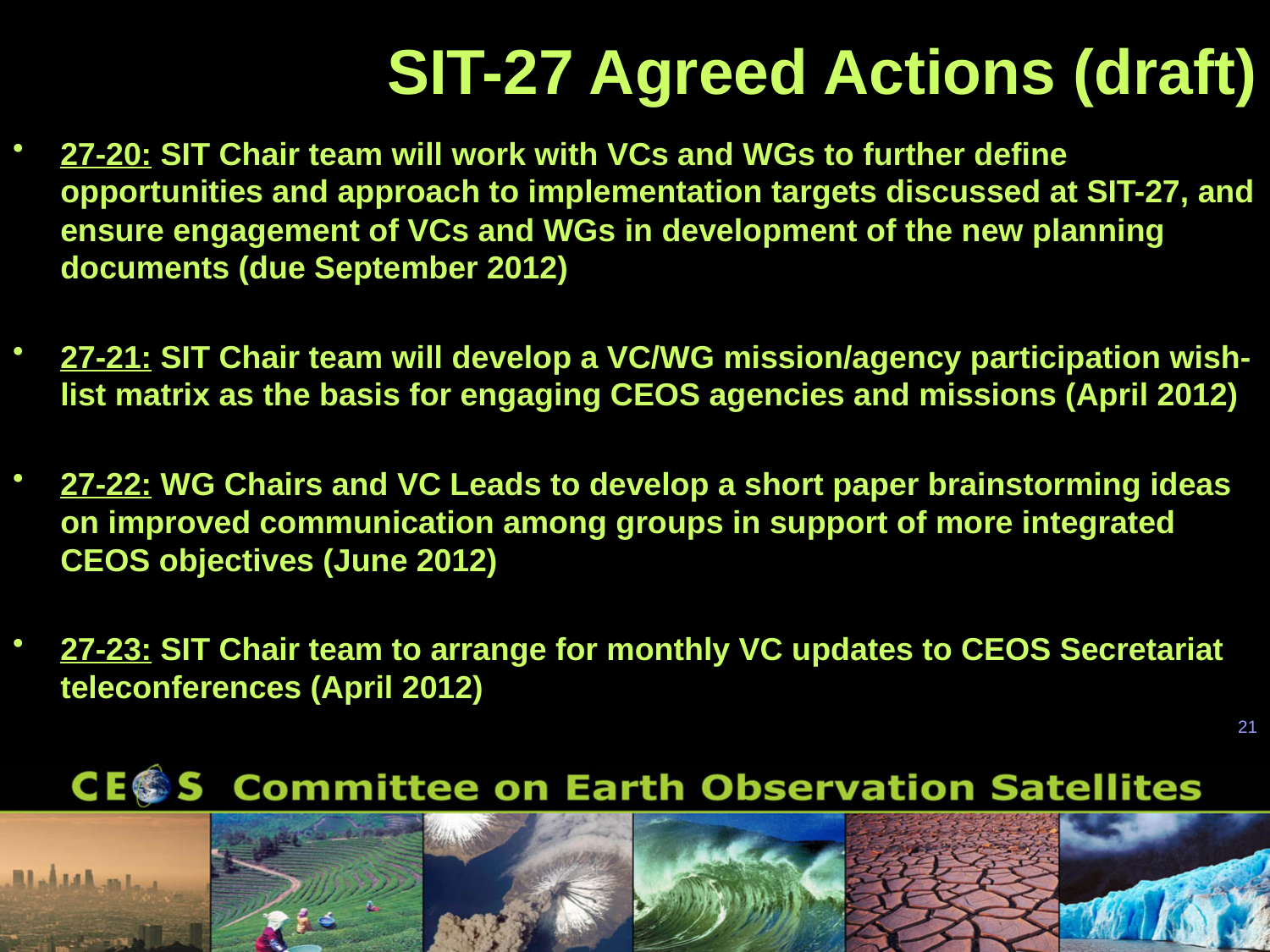

# SIT-27 Agreed Actions (draft)
27-20: SIT Chair team will work with VCs and WGs to further define opportunities and approach to implementation targets discussed at SIT-27, and ensure engagement of VCs and WGs in development of the new planning documents (due September 2012)

27-21: SIT Chair team will develop a VC/WG mission/agency participation wish-list matrix as the basis for engaging CEOS agencies and missions (April 2012)

27-22: WG Chairs and VC Leads to develop a short paper brainstorming ideas on improved communication among groups in support of more integrated CEOS objectives (June 2012)

27-23: SIT Chair team to arrange for monthly VC updates to CEOS Secretariat teleconferences (April 2012)
21